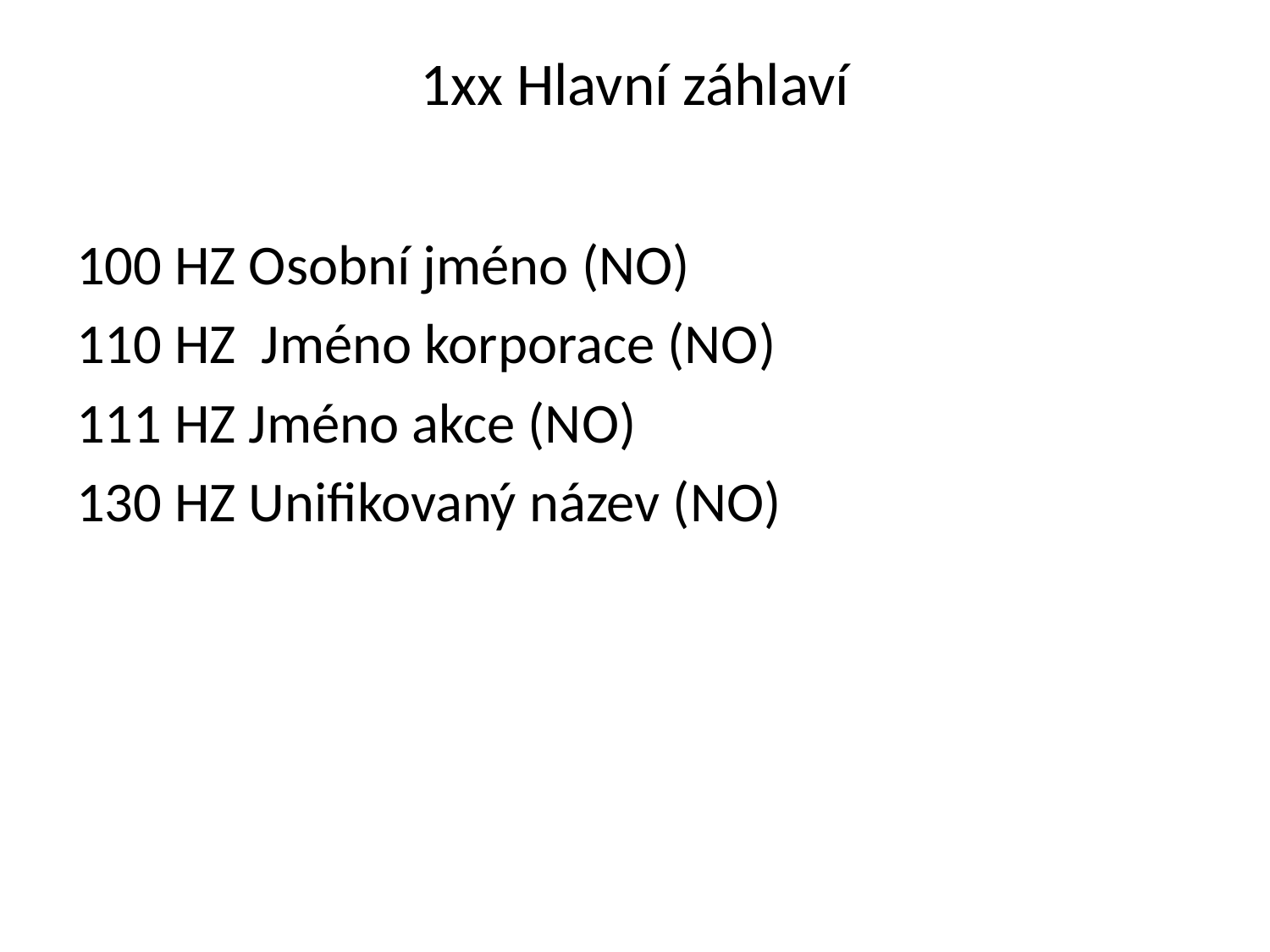

# 1xx Hlavní záhlaví
100 HZ Osobní jméno (NO)
110 HZ  Jméno korporace (NO)
111 HZ Jméno akce (NO)
130 HZ Unifikovaný název (NO)